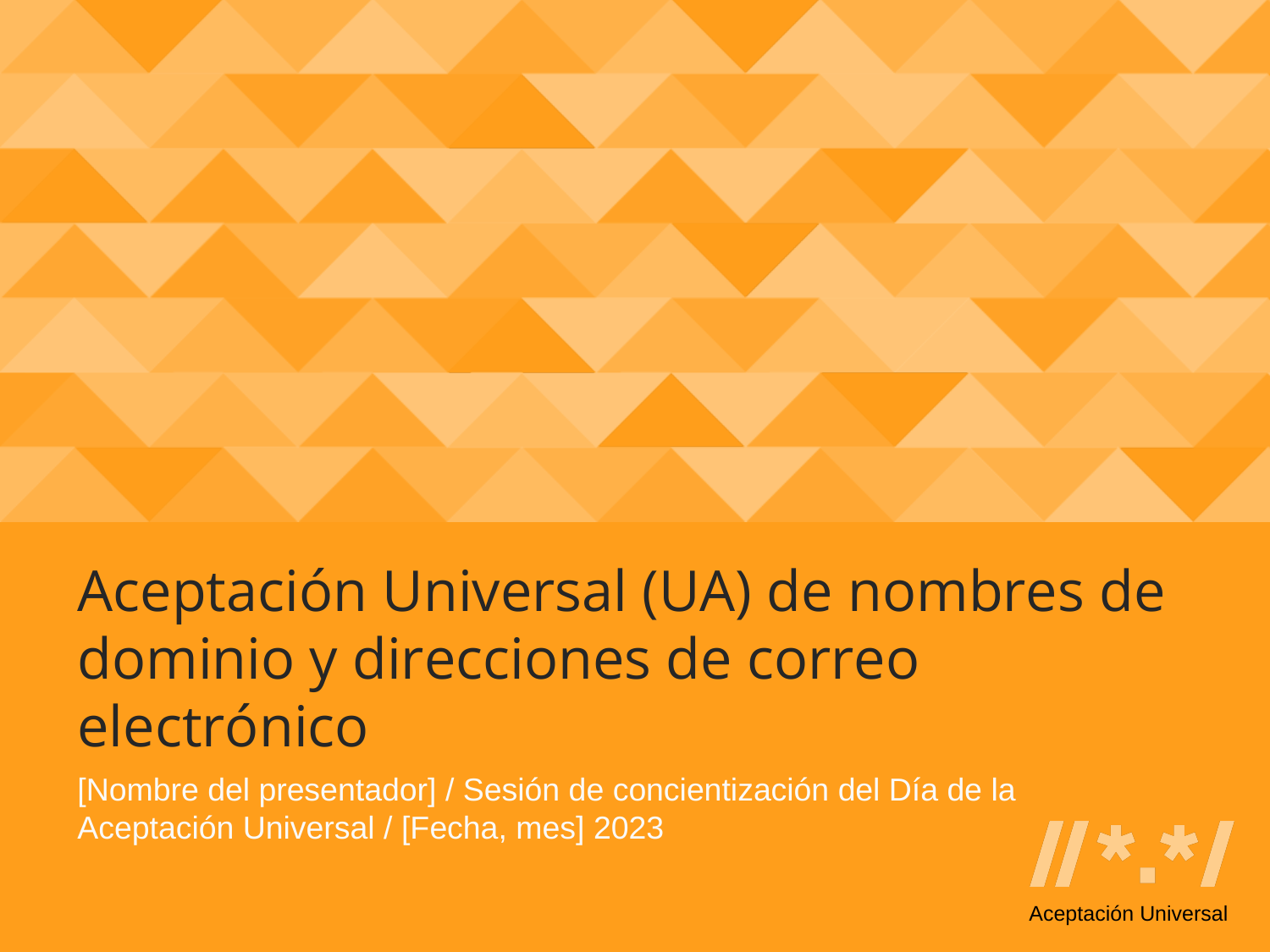

# Aceptación Universal (UA) de nombres de dominio y direcciones de correo electrónico
[Nombre del presentador] / Sesión de concientización del Día de la Aceptación Universal / [Fecha, mes] 2023